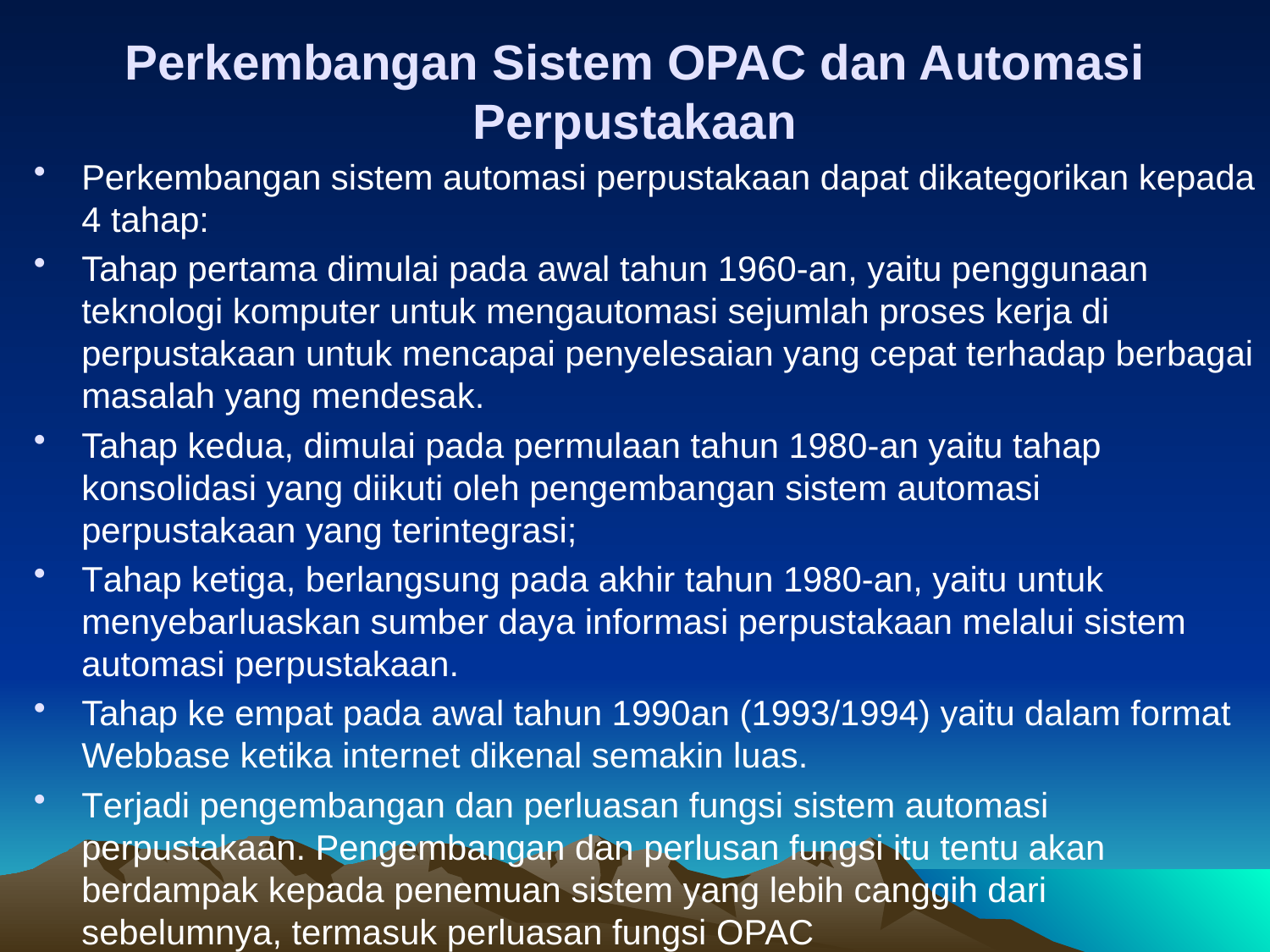

# Perkembangan Sistem OPAC dan Automasi Perpustakaan
Perkembangan sistem automasi perpustakaan dapat dikategorikan kepada 4 tahap:
Tahap pertama dimulai pada awal tahun 1960-an, yaitu penggunaan teknologi komputer untuk mengautomasi sejumlah proses kerja di perpustakaan untuk mencapai penyelesaian yang cepat terhadap berbagai masalah yang mendesak.
Tahap kedua, dimulai pada permulaan tahun 1980-an yaitu tahap konsolidasi yang diikuti oleh pengembangan sistem automasi perpustakaan yang terintegrasi;
Tahap ketiga, berlangsung pada akhir tahun 1980-an, yaitu untuk menyebarluaskan sumber daya informasi perpustakaan melalui sistem automasi perpustakaan.
Tahap ke empat pada awal tahun 1990an (1993/1994) yaitu dalam format Webbase ketika internet dikenal semakin luas.
Terjadi pengembangan dan perluasan fungsi sistem automasi perpustakaan. Pengembangan dan perlusan fungsi itu tentu akan berdampak kepada penemuan sistem yang lebih canggih dari sebelumnya, termasuk perluasan fungsi OPAC